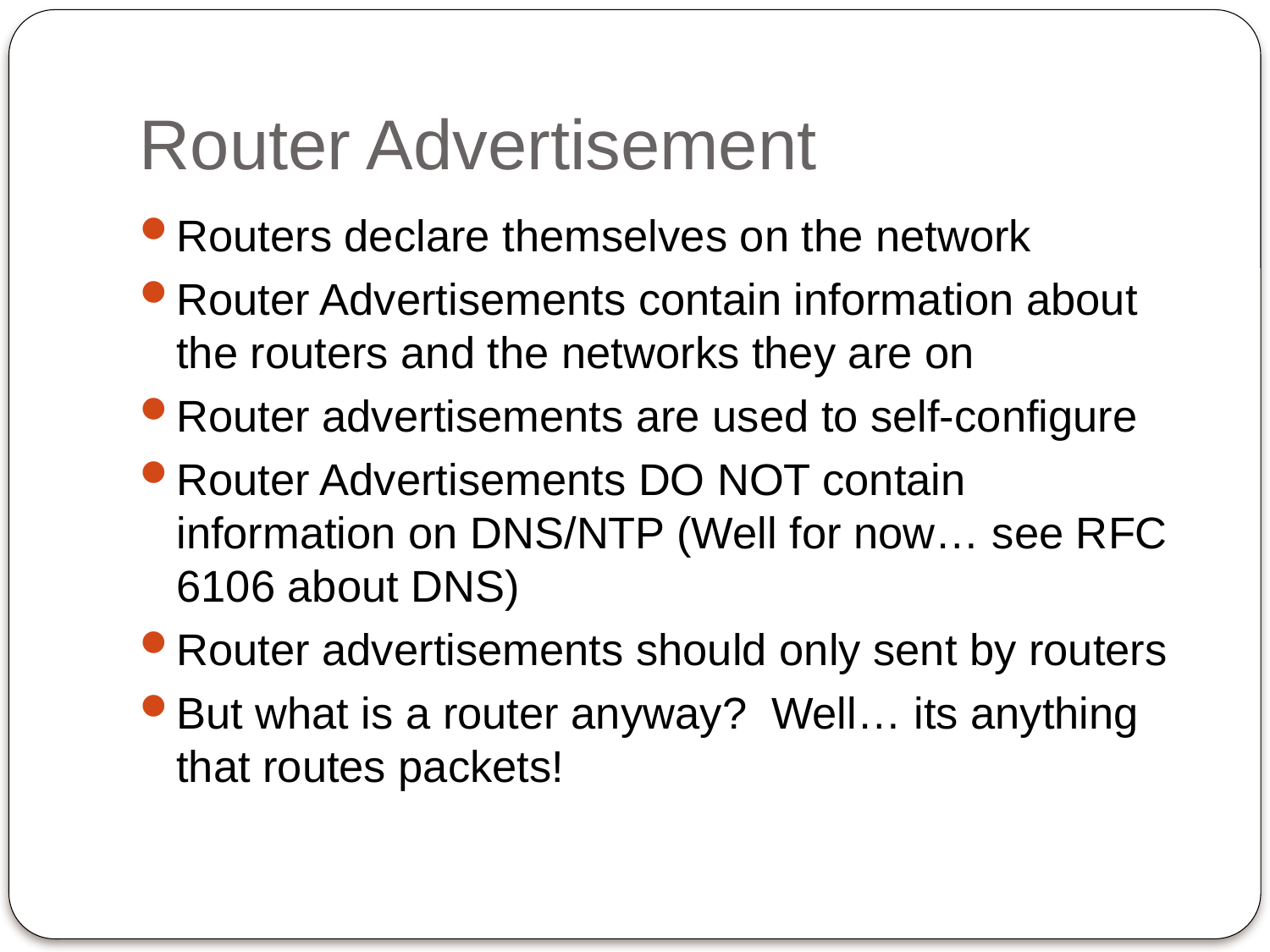

# Router Advertisement
Routers declare themselves on the network
Router Advertisements contain information about the routers and the networks they are on
Router advertisements are used to self-configure
Router Advertisements DO NOT contain information on DNS/NTP (Well for now… see RFC 6106 about DNS)
Router advertisements should only sent by routers
But what is a router anyway?  Well… its anything that routes packets!